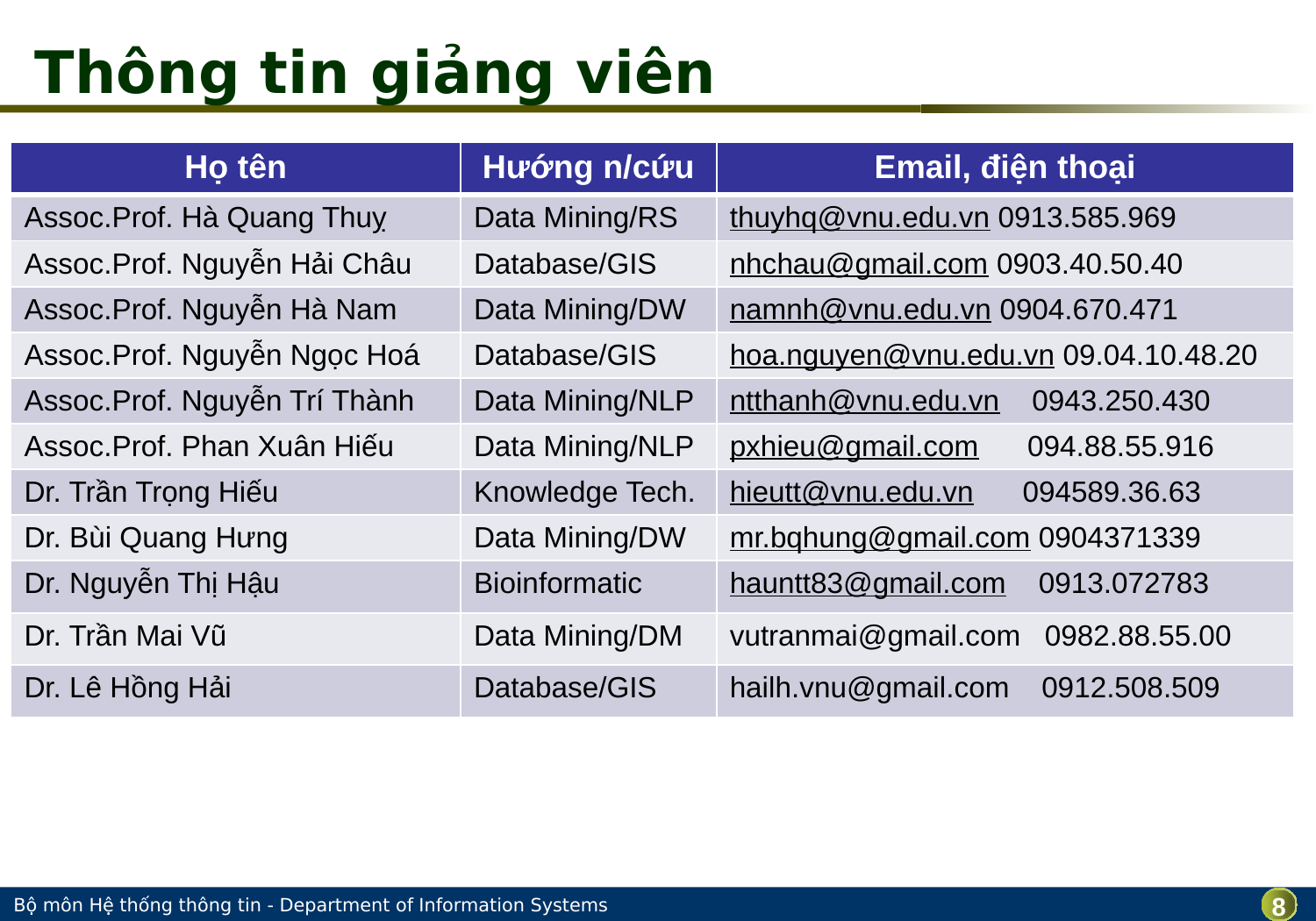

# Thông tin giảng viên
| Họ tên | Hướng n/cứu | Email, điện thoại |
| --- | --- | --- |
| Assoc.Prof. Hà Quang Thuỵ | Data Mining/RS | thuyhq@vnu.edu.vn 0913.585.969 |
| Assoc.Prof. Nguyễn Hải Châu | Database/GIS | nhchau@gmail.com 0903.40.50.40 |
| Assoc.Prof. Nguyễn Hà Nam | Data Mining/DW | namnh@vnu.edu.vn 0904.670.471 |
| Assoc.Prof. Nguyễn Ngọc Hoá | Database/GIS | hoa.nguyen@vnu.edu.vn 09.04.10.48.20 |
| Assoc.Prof. Nguyễn Trí Thành | Data Mining/NLP | ntthanh@vnu.edu.vn 0943.250.430 |
| Assoc.Prof. Phan Xuân Hiếu | Data Mining/NLP | pxhieu@gmail.com 094.88.55.916 |
| Dr. Trần Trọng Hiếu | Knowledge Tech. | hieutt@vnu.edu.vn 094589.36.63 |
| Dr. Bùi Quang Hưng | Data Mining/DW | mr.bqhung@gmail.com 0904371339 |
| Dr. Nguyễn Thị Hậu | Bioinformatic | hauntt83@gmail.com 0913.072783 |
| Dr. Trần Mai Vũ | Data Mining/DM | vutranmai@gmail.com 0982.88.55.00 |
| Dr. Lê Hồng Hải | Database/GIS | hailh.vnu@gmail.com 0912.508.509 |